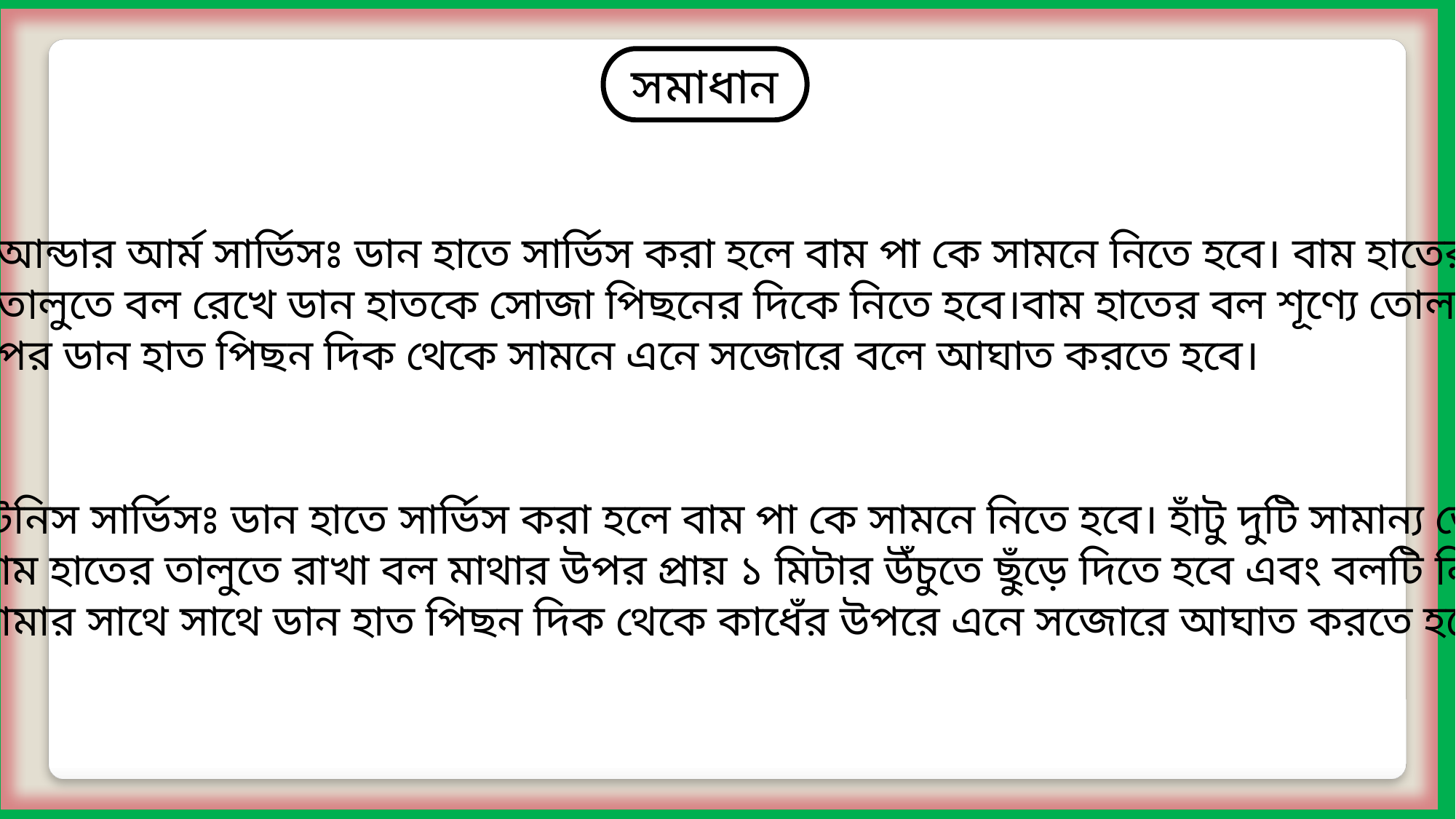

সমাধান
আন্ডার আর্ম সার্ভিসঃ ডান হাতে সার্ভিস করা হলে বাম পা কে সামনে নিতে হবে। বাম হাতের
     তালুতে বল রেখে ডান হাতকে সোজা পিছনের দিকে নিতে হবে।বাম হাতের বল শূণ্যে তোলার
     পর ডান হাত পিছন দিক থেকে সামনে এনে সজোরে বলে আঘাত করতে হবে।
টেনিস সার্ভিসঃ ডান হাতে সার্ভিস করা হলে বাম পা কে সামনে নিতে হবে। হাঁটু দুটি সামান্য ভেংগে
     বাম হাতের তালুতে রাখা বল মাথার উপর প্রায় ১ মিটার উঁচুতে ছুঁড়ে দিতে হবে এবং বলটি নিচে
     নামার সাথে সাথে ডান হাত পিছন দিক থেকে কাধেঁর উপরে এনে সজোরে আঘাত করতে হবে।